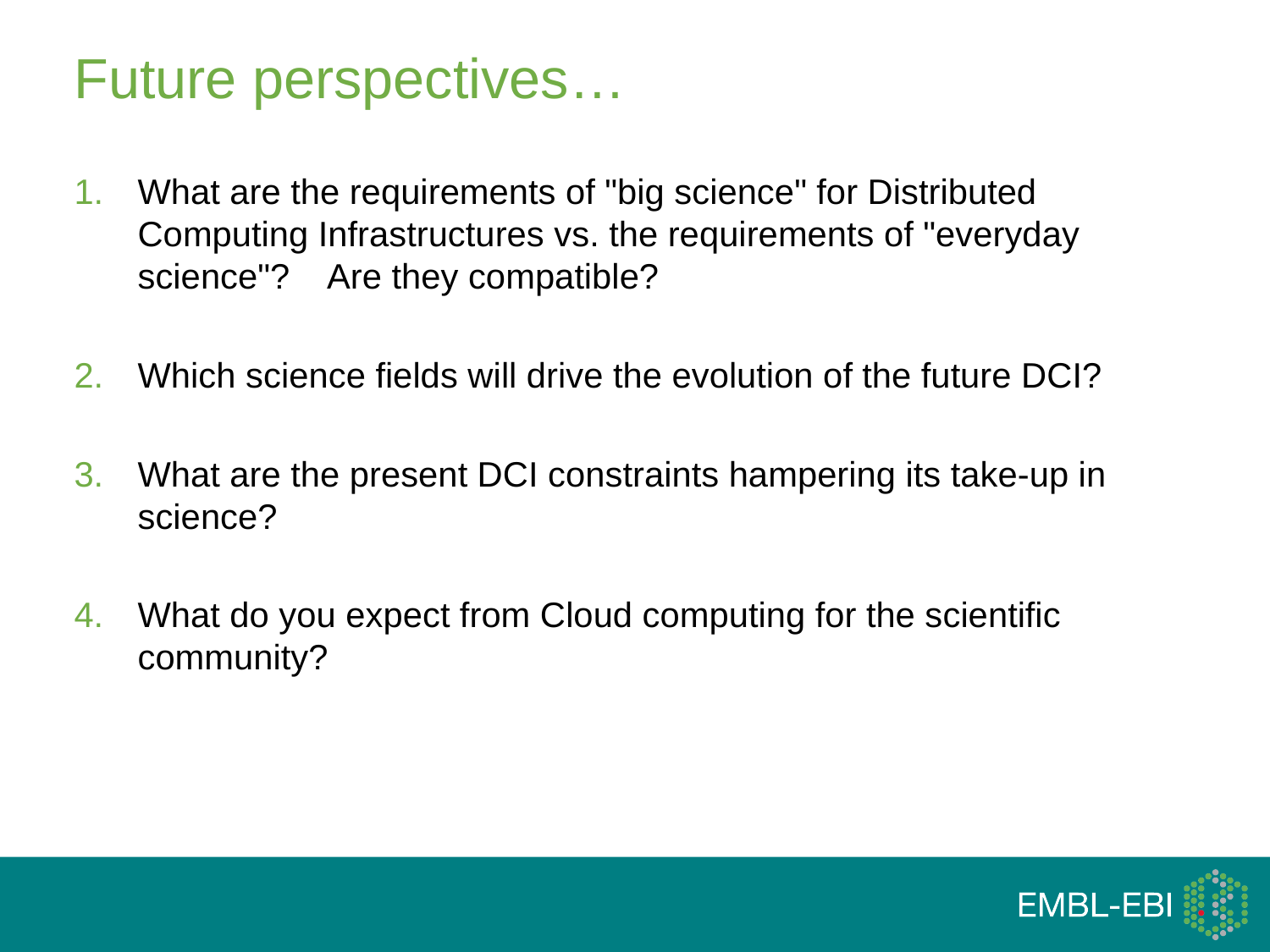

Future perspectives…
What are the requirements of "big science" for Distributed Computing Infrastructures vs. the requirements of "everyday science"?    Are they compatible?

Which science fields will drive the evolution of the future DCI?

What are the present DCI constraints hampering its take-up in science?

What do you expect from Cloud computing for the scientific community?